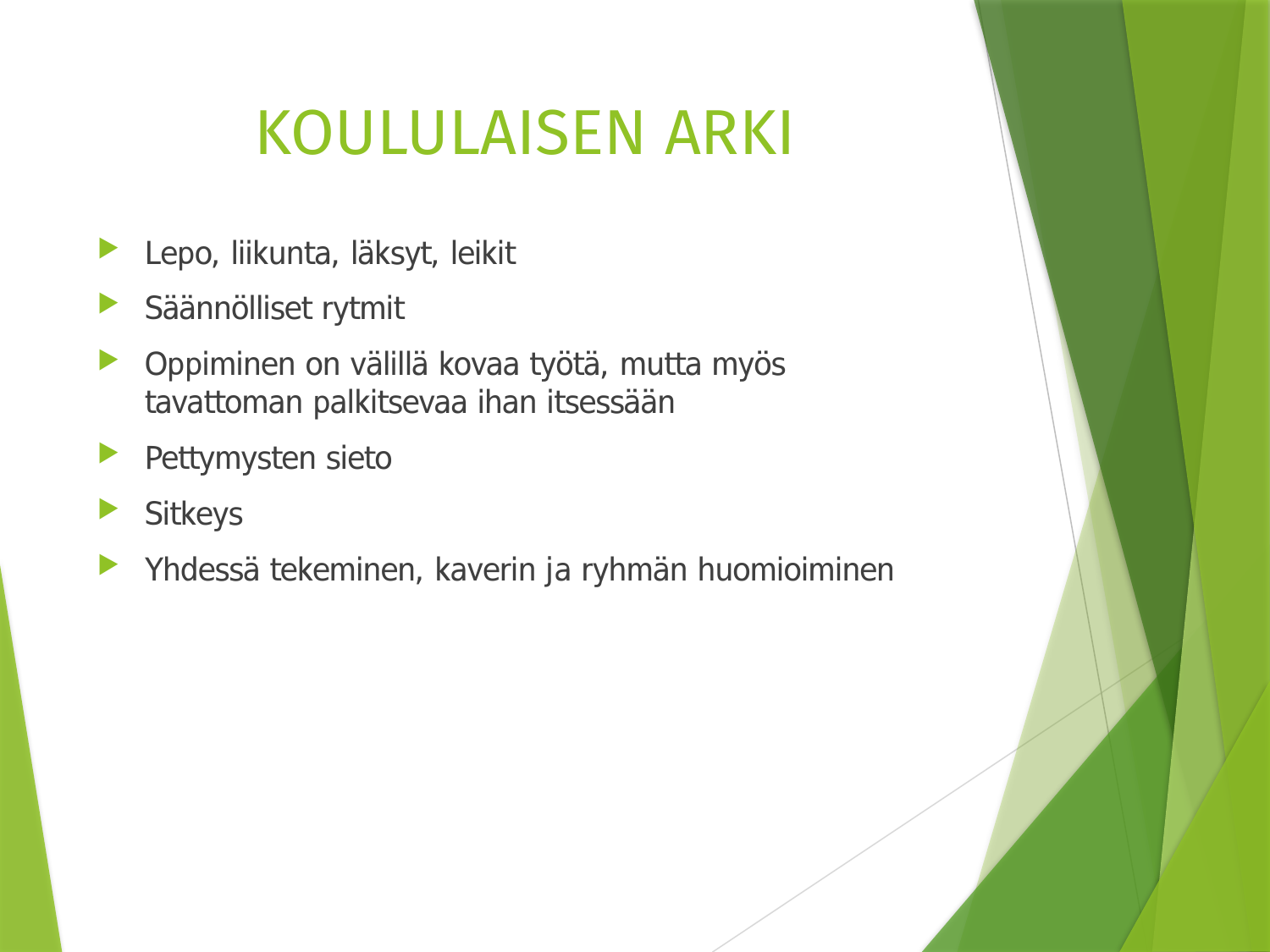

# KOULULAISEN ARKI
Lepo, liikunta, läksyt, leikit
Säännölliset rytmit
Oppiminen on välillä kovaa työtä, mutta myös tavattoman palkitsevaa ihan itsessään
Pettymysten sieto
Sitkeys
Yhdessä tekeminen, kaverin ja ryhmän huomioiminen